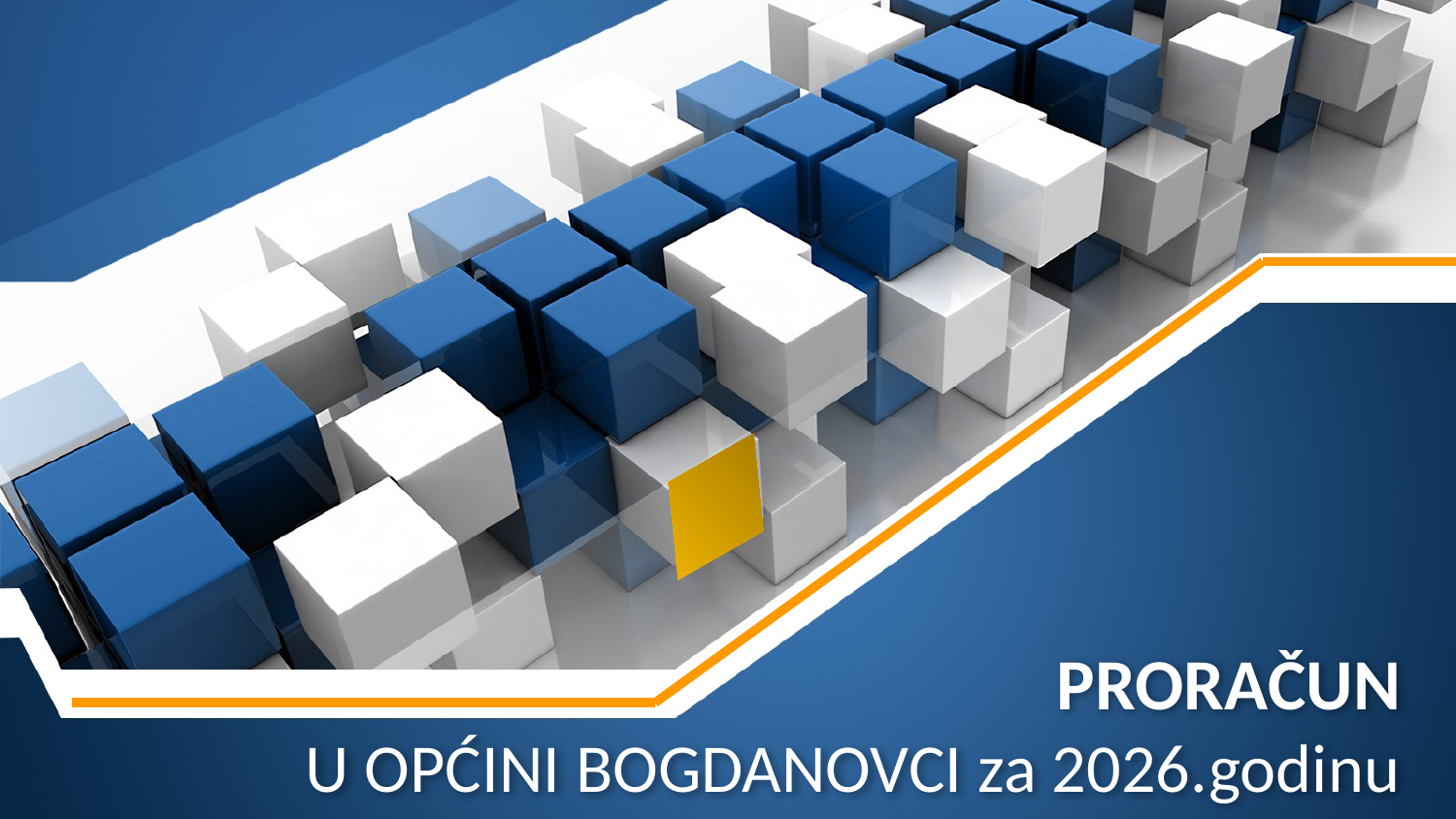

# PRORAČUN U OPĆINI BOGDANOVCI za 2026.godinu